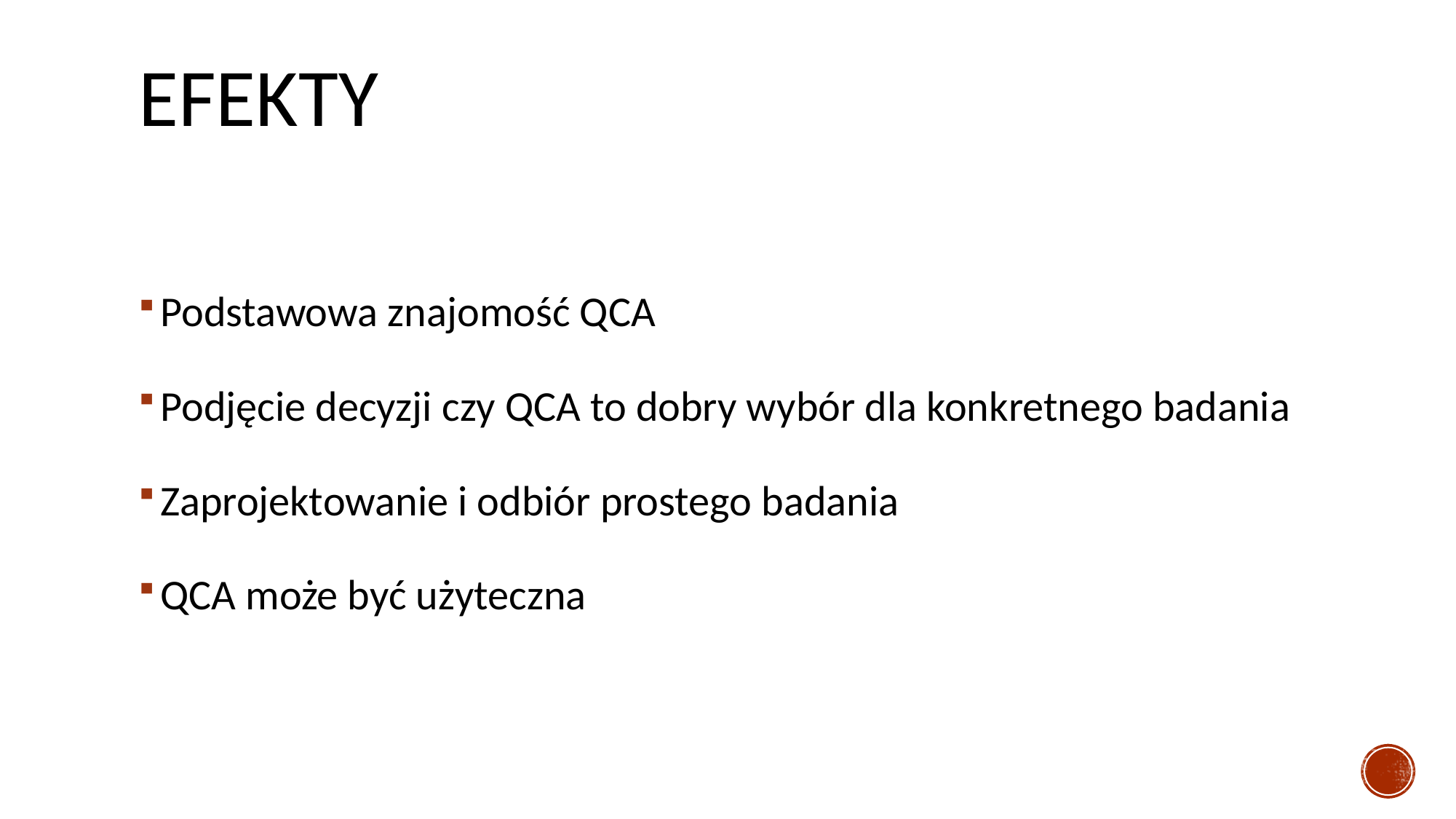

# Efekty
Podstawowa znajomość QCA
Podjęcie decyzji czy QCA to dobry wybór dla konkretnego badania
Zaprojektowanie i odbiór prostego badania
QCA może być użyteczna